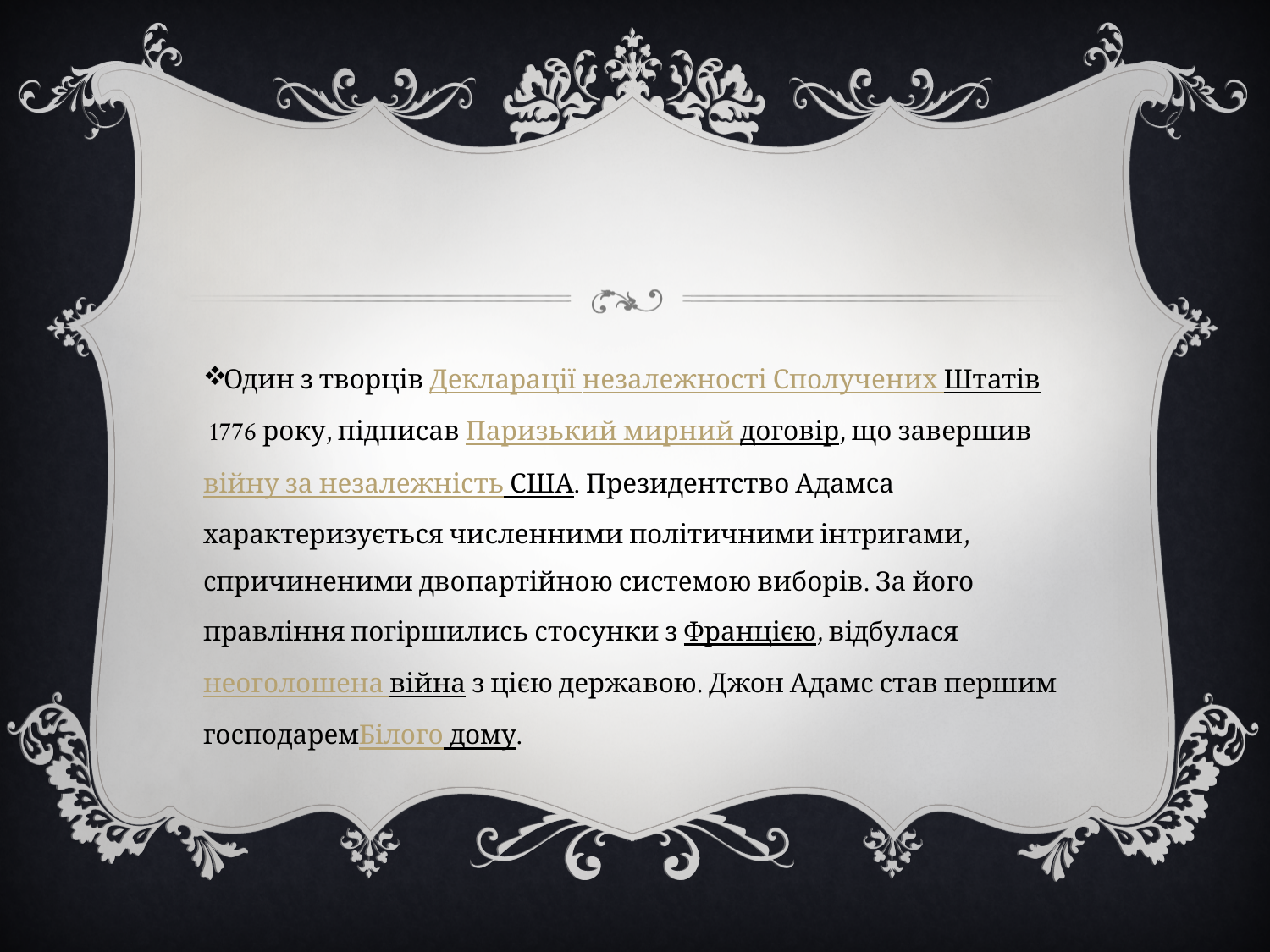

Один з творців Декларації незалежності Сполучених Штатів 1776 року, підписав Паризький мирний договір, що завершив війну за незалежність США. Президентство Адамса характеризується численними політичними інтригами, спричиненими двопартійною системою виборів. За його правління погіршились стосунки з Францією, відбулася неоголошена війна з цією державою. Джон Адамс став першим господаремБілого дому.